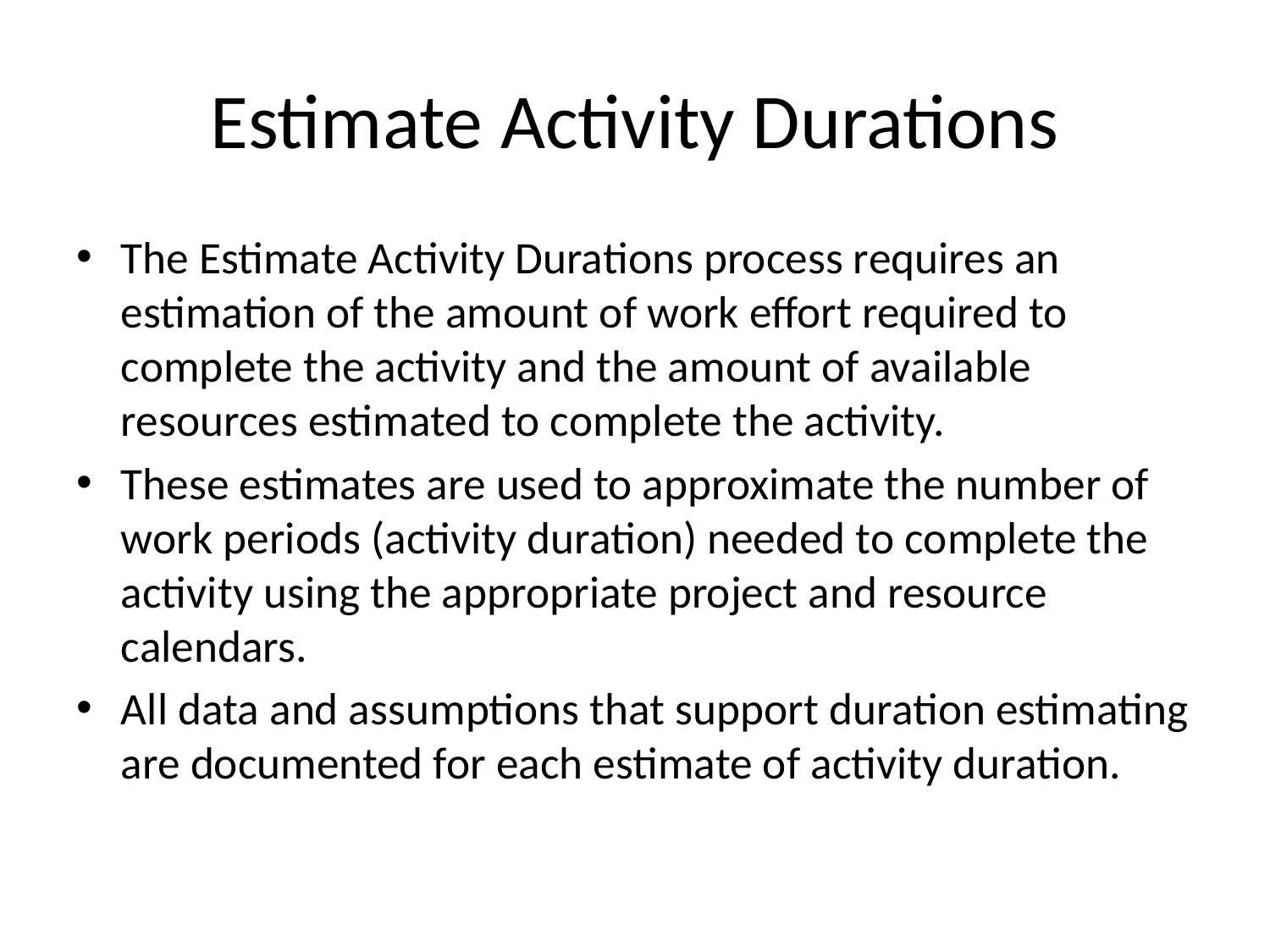

# Estimate Activity Durations
The Estimate Activity Durations process requires an estimation of the amount of work effort required to complete the activity and the amount of available resources estimated to complete the activity.
These estimates are used to approximate the number of work periods (activity duration) needed to complete the activity using the appropriate project and resource calendars.
All data and assumptions that support duration estimating are documented for each estimate of activity duration.